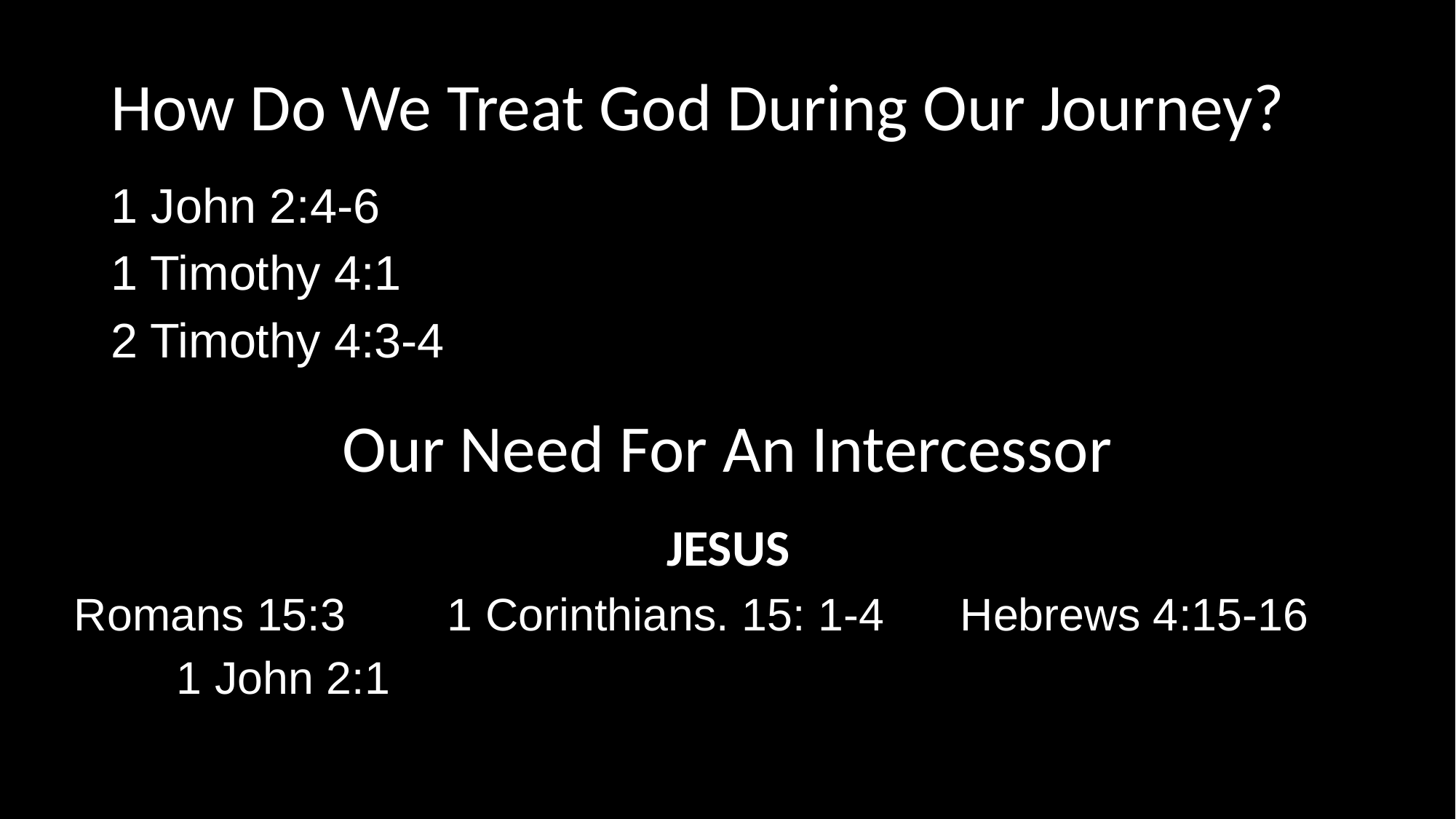

# How Do We Treat God During Our Journey?
1 John 2:4-6
1 Timothy 4:1
2 Timothy 4:3-4
Our Need For An Intercessor
JESUS
Romans 15:3        1 Corinthians. 15: 1-4      Hebrews 4:15-16
					1 John 2:1